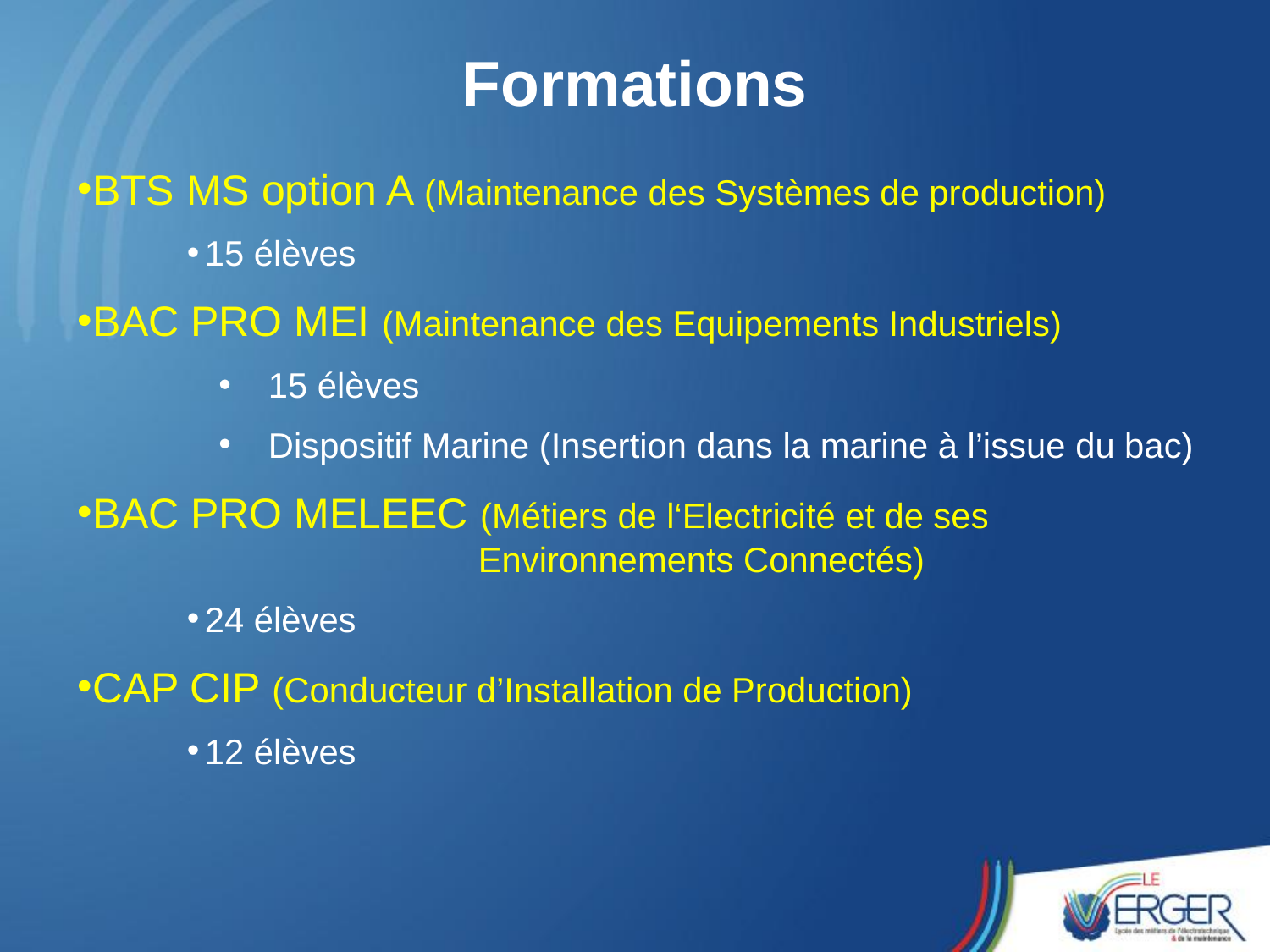

Formations
BTS MS option A (Maintenance des Systèmes de production)
15 élèves
BAC PRO MEI (Maintenance des Equipements Industriels)
15 élèves
Dispositif Marine (Insertion dans la marine à l’issue du bac)
BAC PRO MELEEC (Métiers de l‘Electricité et de ses 					  Environnements Connectés)
24 élèves
CAP CIP (Conducteur d’Installation de Production)
12 élèves